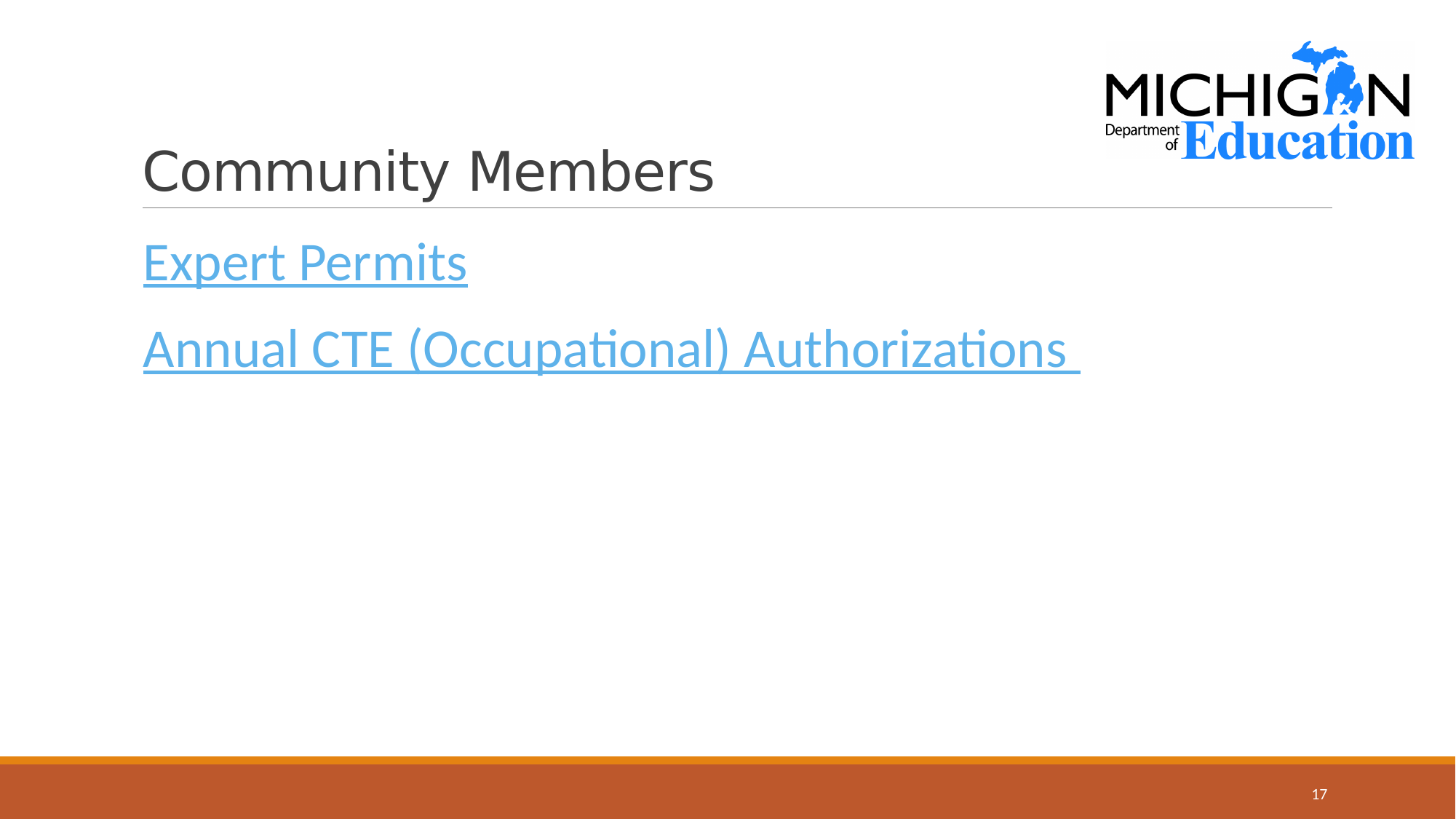

# Community Members
Expert Permits
Annual CTE (Occupational) Authorizations

17